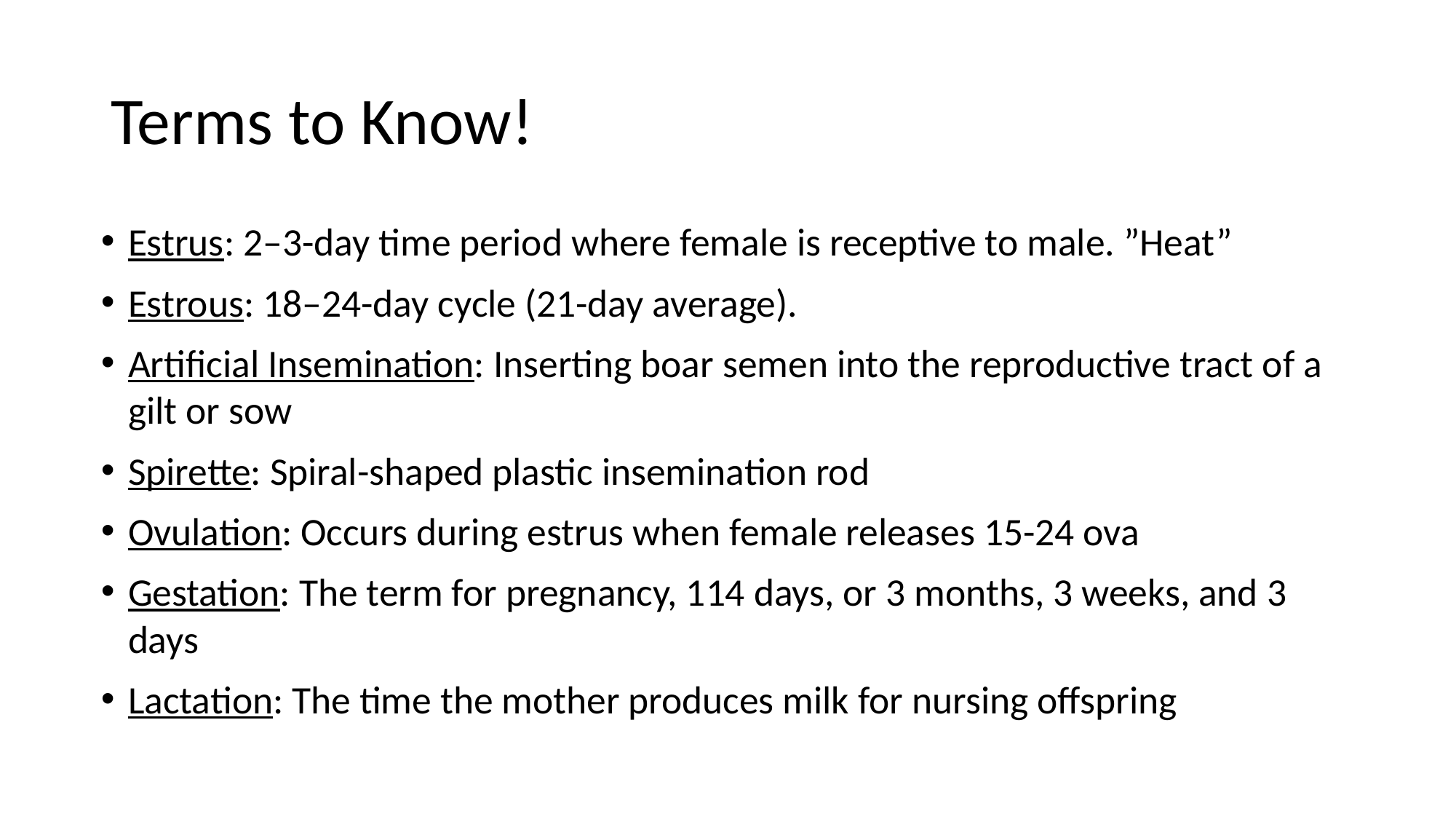

# Terms to Know!
Estrus: 2–3-day time period where female is receptive to male. ”Heat”
Estrous: 18–24-day cycle (21-day average).
Artificial Insemination: Inserting boar semen into the reproductive tract of a gilt or sow
Spirette: Spiral-shaped plastic insemination rod
Ovulation: Occurs during estrus when female releases 15-24 ova
Gestation: The term for pregnancy, 114 days, or 3 months, 3 weeks, and 3 days
Lactation: The time the mother produces milk for nursing offspring